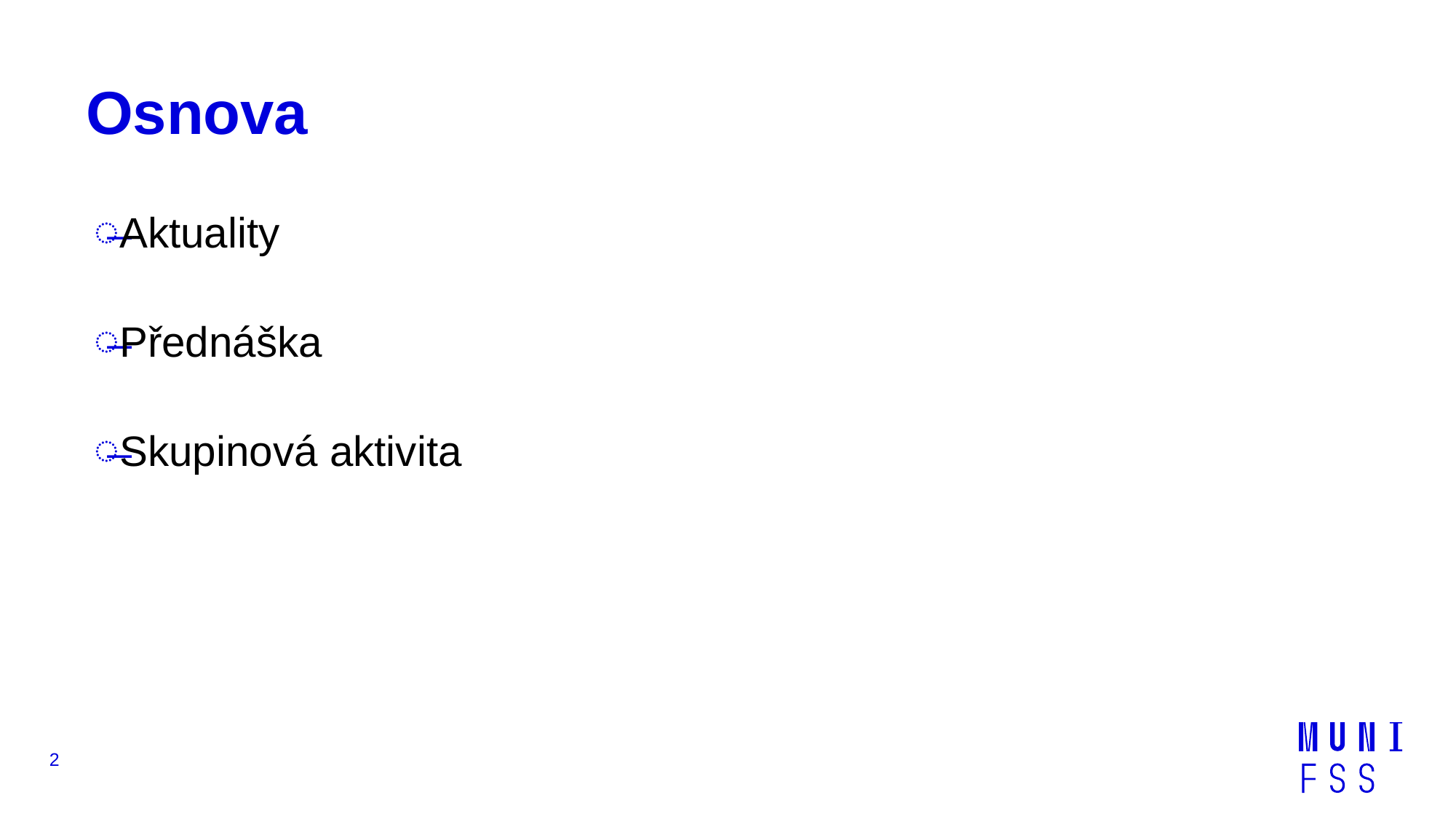

# Osnova
Aktuality

Přednáška

Skupinová aktivita
2